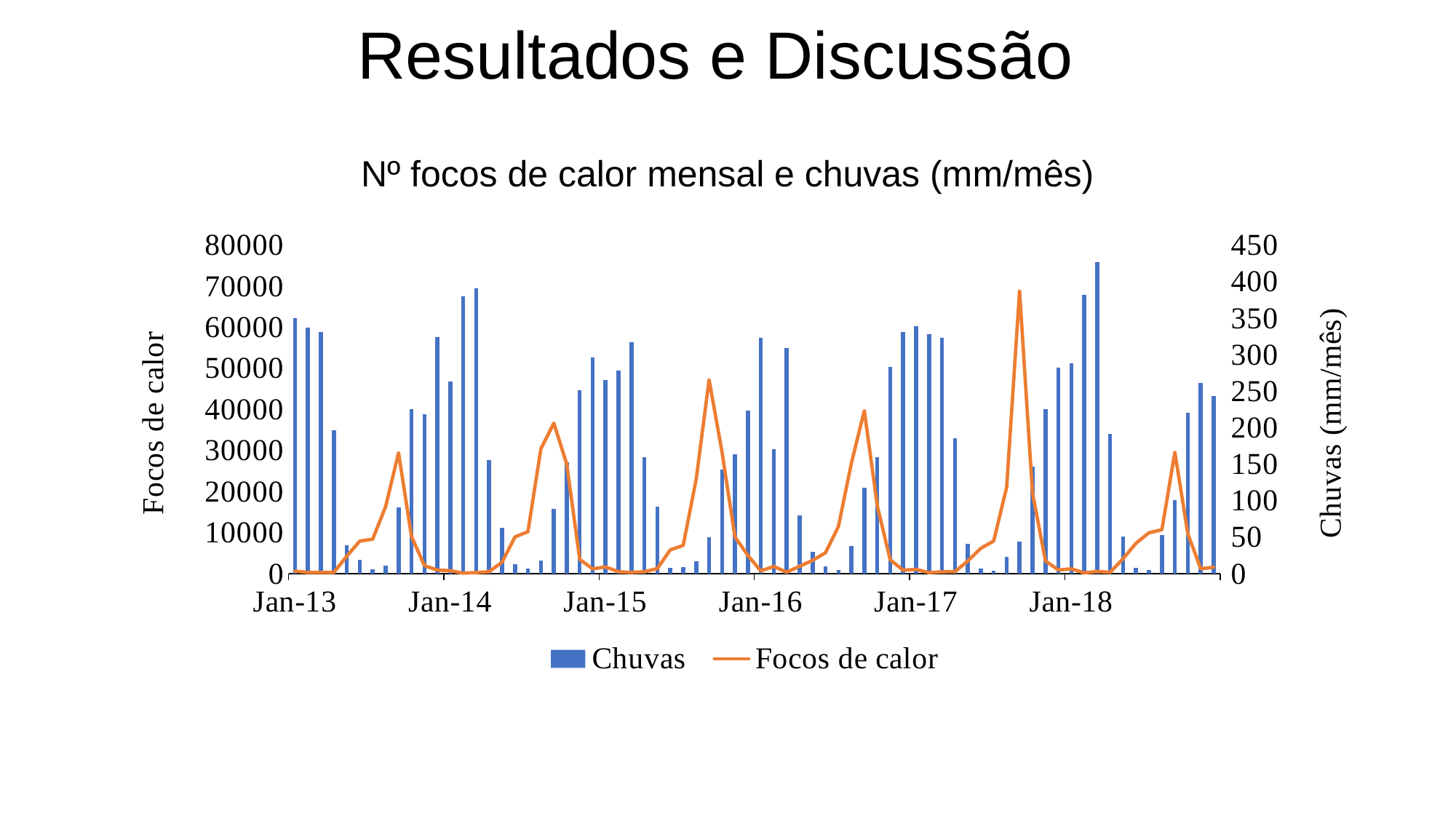

# Resultados e Discussão
Nº focos de calor mensal e chuvas (mm/mês)

### Chart

| Category |  |  |
|---|---|---|
| 41275 | 349.670065768924 | 593.0 |
| 41306 | 336.9908524777776 | 281.0 |
| 41334 | 331.1438005933614 | 278.0 |
| 41365 | 195.83277685655992 | 291.0 |
| 41395 | 39.08661970062628 | 4248.0 |
| 41426 | 18.432960942371995 | 7903.0 |
| 41456 | 5.441409308665704 | 8379.0 |
| 41487 | 10.770635141377753 | 16294.0 |
| 41518 | 90.26953777217534 | 29419.0 |
| 41548 | 225.39892805919698 | 9072.0 |
| 41579 | 218.3282025881313 | 1941.0 |
| 41609 | 324.3607684721892 | 853.0 |
| 41640 | 263.3212911261372 | 699.0 |
| 41671 | 380.26504707321425 | 115.0 |
| 41699 | 391.0931807882354 | 248.0 |
| 41730 | 155.79925219795166 | 440.0 |
| 41760 | 62.39012399953978 | 2786.0 |
| 41791 | 12.961690189694082 | 8922.0 |
| 41821 | 7.106083365193576 | 10196.0 |
| 41852 | 17.72714913947269 | 30383.0 |
| 41883 | 88.26647525822926 | 36645.0 |
| 41913 | 152.17723072401543 | 26662.0 |
| 41944 | 250.86386798212484 | 3456.0 |
| 41974 | 296.3621408002815 | 1141.0 |
| 42005 | 264.9131605232397 | 1617.0 |
| 42036 | 277.8877175073797 | 443.0 |
| 42064 | 316.8248795118521 | 279.0 |
| 42095 | 159.34699529664002 | 456.0 |
| 42125 | 91.43075325086353 | 1216.0 |
| 42156 | 7.513665820212154 | 5777.0 |
| 42186 | 9.087158286225504 | 6855.0 |
| 42217 | 16.78960051547901 | 22913.0 |
| 42248 | 49.38365691709318 | 47187.0 |
| 42278 | 142.06969691943746 | 29584.0 |
| 42309 | 163.06669821542118 | 8920.0 |
| 42339 | 223.52368026083974 | 4428.0 |
| 42370 | 322.7980279919678 | 646.0 |
| 42401 | 170.33462437190715 | 1747.0 |
| 42430 | 308.77710650174697 | 349.0 |
| 42461 | 79.5216669421882 | 1775.0 |
| 42491 | 29.608896813681422 | 3221.0 |
| 42522 | 9.772700961140815 | 5084.0 |
| 42552 | 4.684891870737018 | 11477.0 |
| 42583 | 37.3027778155724 | 26874.0 |
| 42614 | 117.83603419510419 | 39662.0 |
| 42644 | 159.56584495243834 | 16571.0 |
| 42675 | 283.31955086959954 | 3376.0 |
| 42705 | 330.97737235032264 | 822.0 |
| 42736 | 338.462792504304 | 1016.0 |
| 42767 | 327.94679470000005 | 240.0 |
| 42795 | 322.6898319890244 | 426.0 |
| 42826 | 185.83391620653595 | 463.0 |
| 42856 | 41.26556785313964 | 3078.0 |
| 42887 | 6.755494996999986 | 6142.0 |
| 42917 | 4.2110380441635415 | 7944.0 |
| 42948 | 22.995397842449695 | 20958.0 |
| 42979 | 43.89304705432798 | 68774.0 |
| 43009 | 146.7588008018702 | 19629.0 |
| 43040 | 225.39831958372778 | 3087.0 |
| 43070 | 282.02599508938897 | 870.0 |
| 43101 | 288.1089236487114 | 1159.0 |
| 43132 | 381.3330412070588 | 171.0 |
| 43160 | 426.9841973745858 | 516.0 |
| 43191 | 190.97808706984742 | 310.0 |
| 43221 | 50.97521869857391 | 3613.0 |
| 43252 | 7.516234798249724 | 7383.0 |
| 43282 | 4.970291585862475 | 9926.0 |
| 43313 | 52.80270656658109 | 10678.0 |
| 43344 | 100.54692255448373 | 29548.0 |
| 43374 | 220.40360722294096 | 9714.0 |
| 43405 | 261.15889560284575 | 1156.0 |
| 43435 | 243.26042813426494 | 1567.0 |